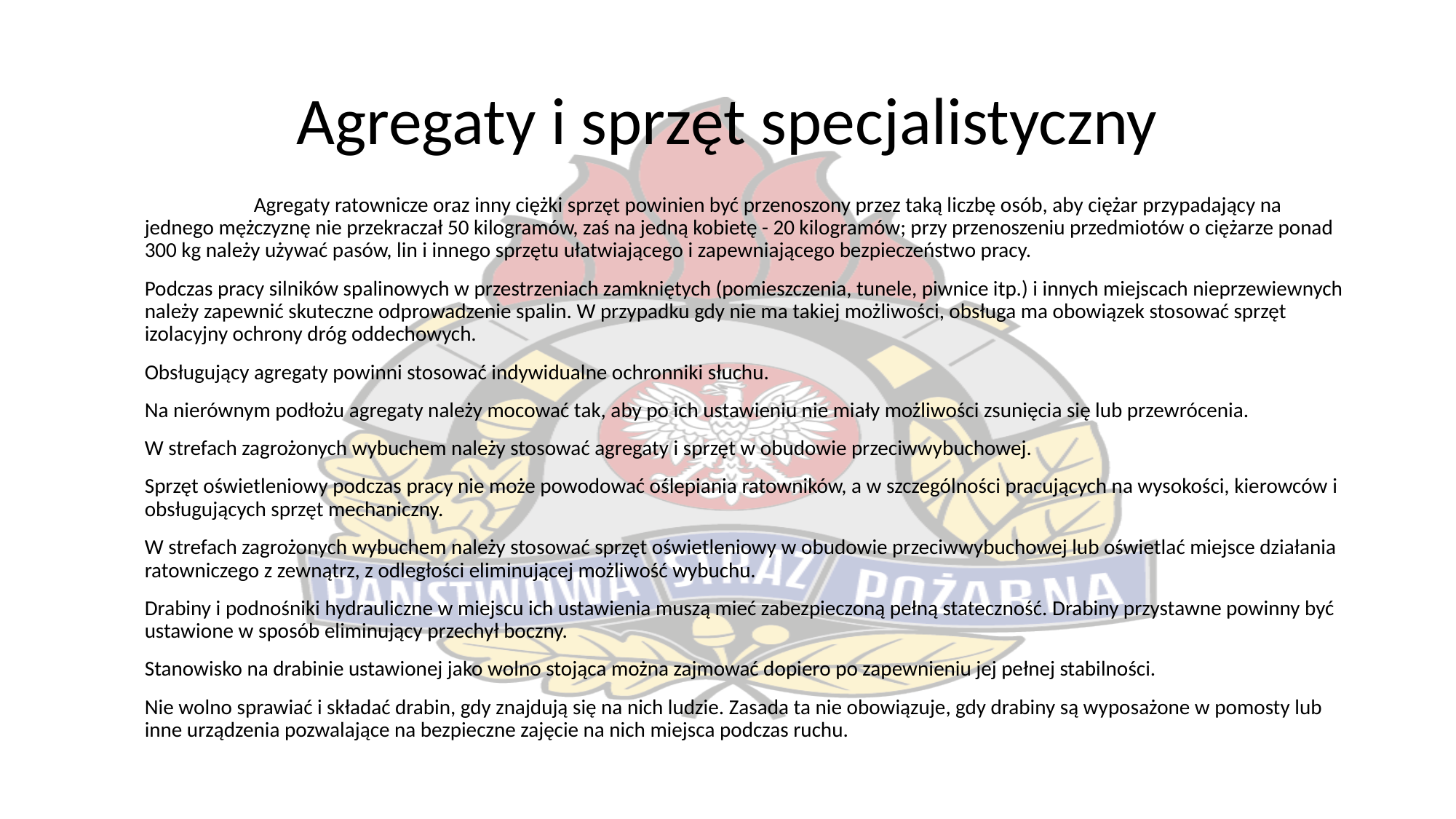

# Agregaty i sprzęt specjalistyczny
	Agregaty ratownicze oraz inny ciężki sprzęt powinien być przenoszony przez taką liczbę osób, aby ciężar przypadający na jednego mężczyznę nie przekraczał 50 kilogramów, zaś na jedną kobietę - 20 kilogramów; przy przenoszeniu przedmiotów o ciężarze ponad 300 kg należy używać pasów, lin i innego sprzętu ułatwiającego i zapewniającego bezpieczeństwo pracy.
Podczas pracy silników spalinowych w przestrzeniach zamkniętych (pomieszczenia, tunele, piwnice itp.) i innych miejscach nieprzewiewnych należy zapewnić skuteczne odprowadzenie spalin. W przypadku gdy nie ma takiej możliwości, obsługa ma obowiązek stosować sprzęt izolacyjny ochrony dróg oddechowych.
Obsługujący agregaty powinni stosować indywidualne ochronniki słuchu.
Na nierównym podłożu agregaty należy mocować tak, aby po ich ustawieniu nie miały możliwości zsunięcia się lub przewrócenia.
W strefach zagrożonych wybuchem należy stosować agregaty i sprzęt w obudowie przeciwwybuchowej.
Sprzęt oświetleniowy podczas pracy nie może powodować oślepiania ratowników, a w szczególności pracujących na wysokości, kierowców i obsługujących sprzęt mechaniczny.
W strefach zagrożonych wybuchem należy stosować sprzęt oświetleniowy w obudowie przeciwwybuchowej lub oświetlać miejsce działania ratowniczego z zewnątrz, z odległości eliminującej możliwość wybuchu.
Drabiny i podnośniki hydrauliczne w miejscu ich ustawienia muszą mieć zabezpieczoną pełną stateczność. Drabiny przystawne powinny być ustawione w sposób eliminujący przechył boczny.
Stanowisko na drabinie ustawionej jako wolno stojąca można zajmować dopiero po zapewnieniu jej pełnej stabilności.
Nie wolno sprawiać i składać drabin, gdy znajdują się na nich ludzie. Zasada ta nie obowiązuje, gdy drabiny są wyposażone w pomosty lub inne urządzenia pozwalające na bezpieczne zajęcie na nich miejsca podczas ruchu.